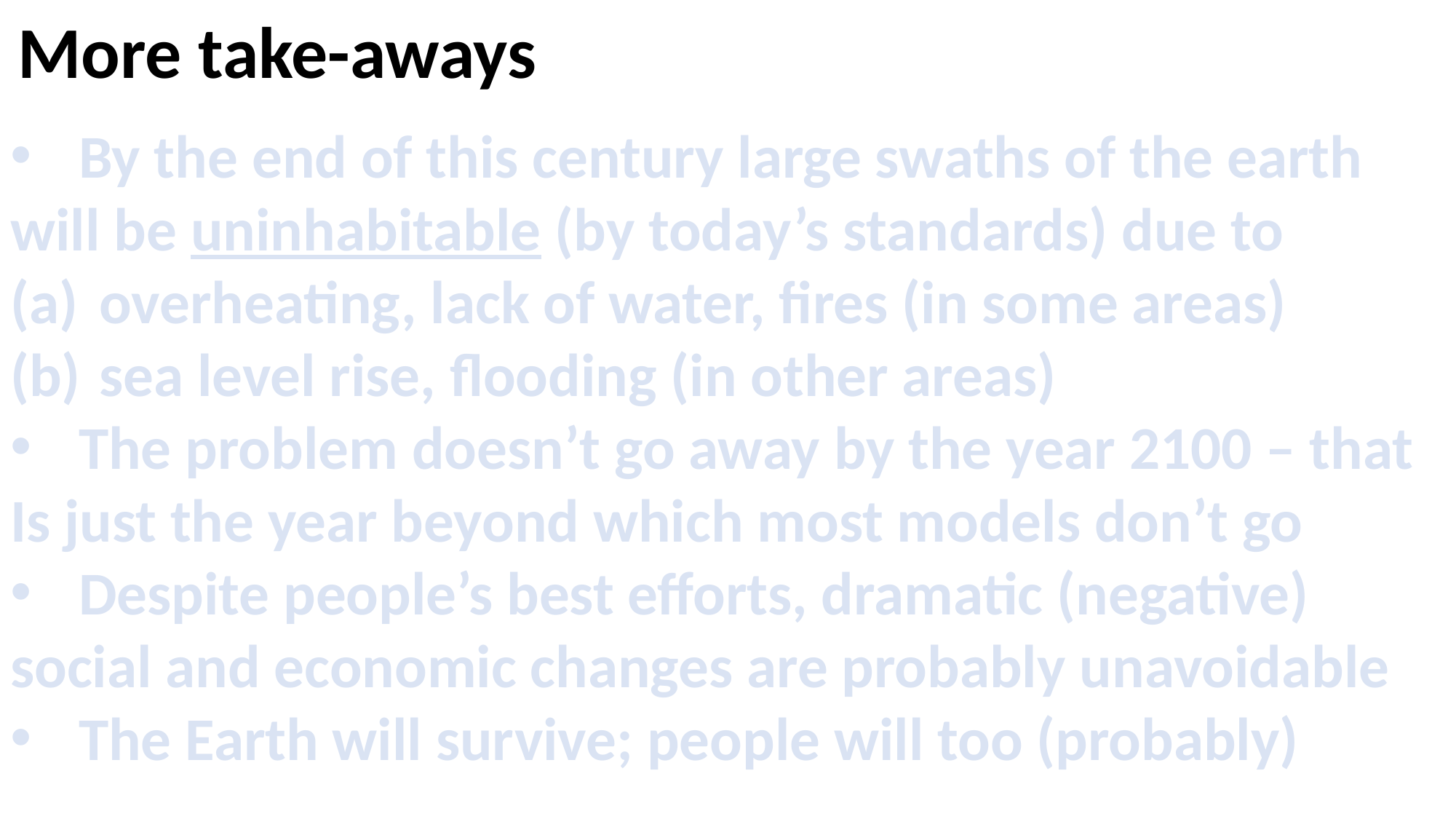

More take-aways
By the end of this century large swaths of the earth
will be uninhabitable (by today’s standards) due to
overheating, lack of water, fires (in some areas)
sea level rise, flooding (in other areas)
The problem doesn’t go away by the year 2100 – that
Is just the year beyond which most models don’t go
Despite people’s best efforts, dramatic (negative)
social and economic changes are probably unavoidable
The Earth will survive; people will too (probably)